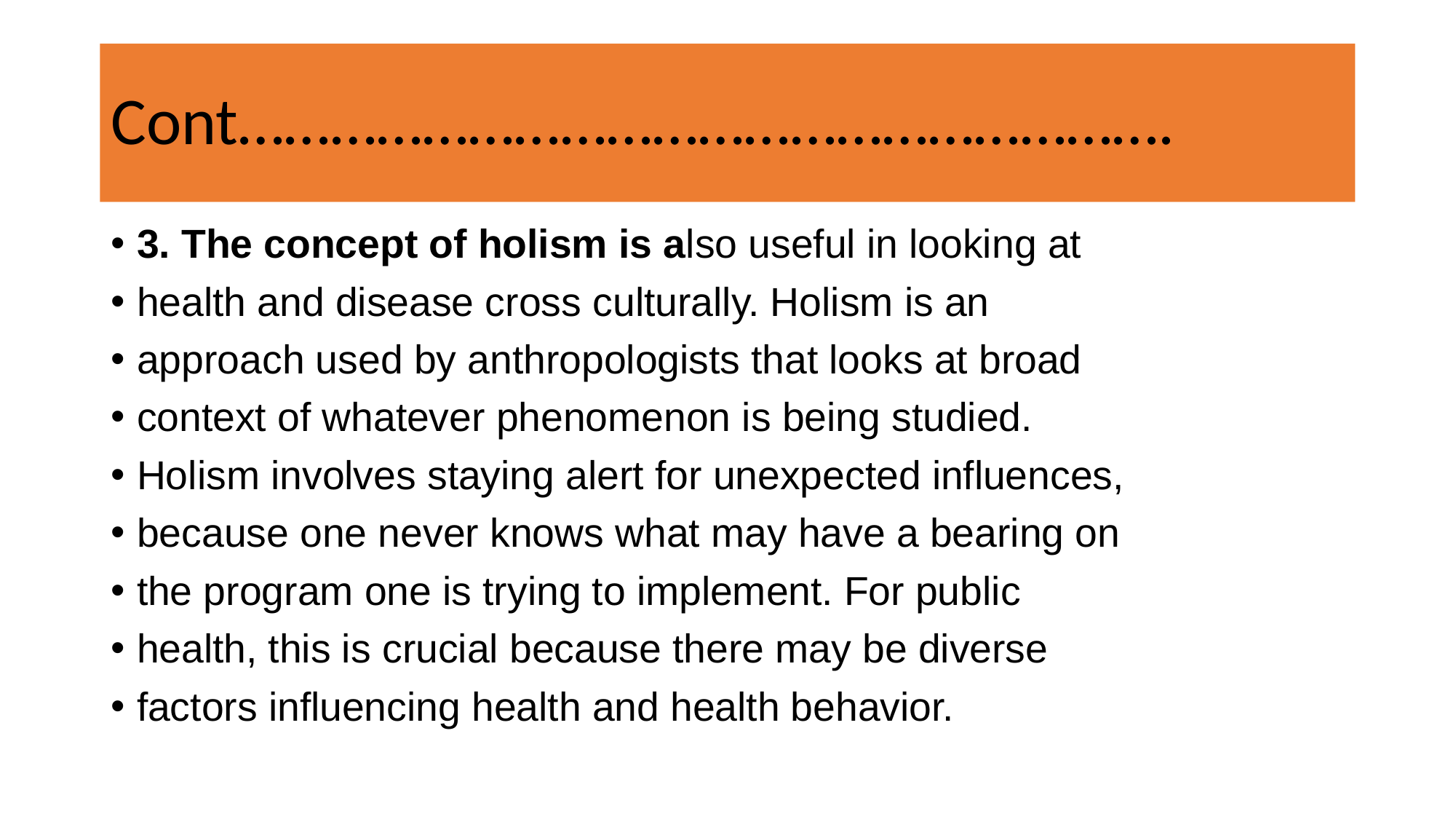

# Cont…………………………………………………….
3. The concept of holism is also useful in looking at
health and disease cross culturally. Holism is an
approach used by anthropologists that looks at broad
context of whatever phenomenon is being studied.
Holism involves staying alert for unexpected influences,
because one never knows what may have a bearing on
the program one is trying to implement. For public
health, this is crucial because there may be diverse
factors influencing health and health behavior.